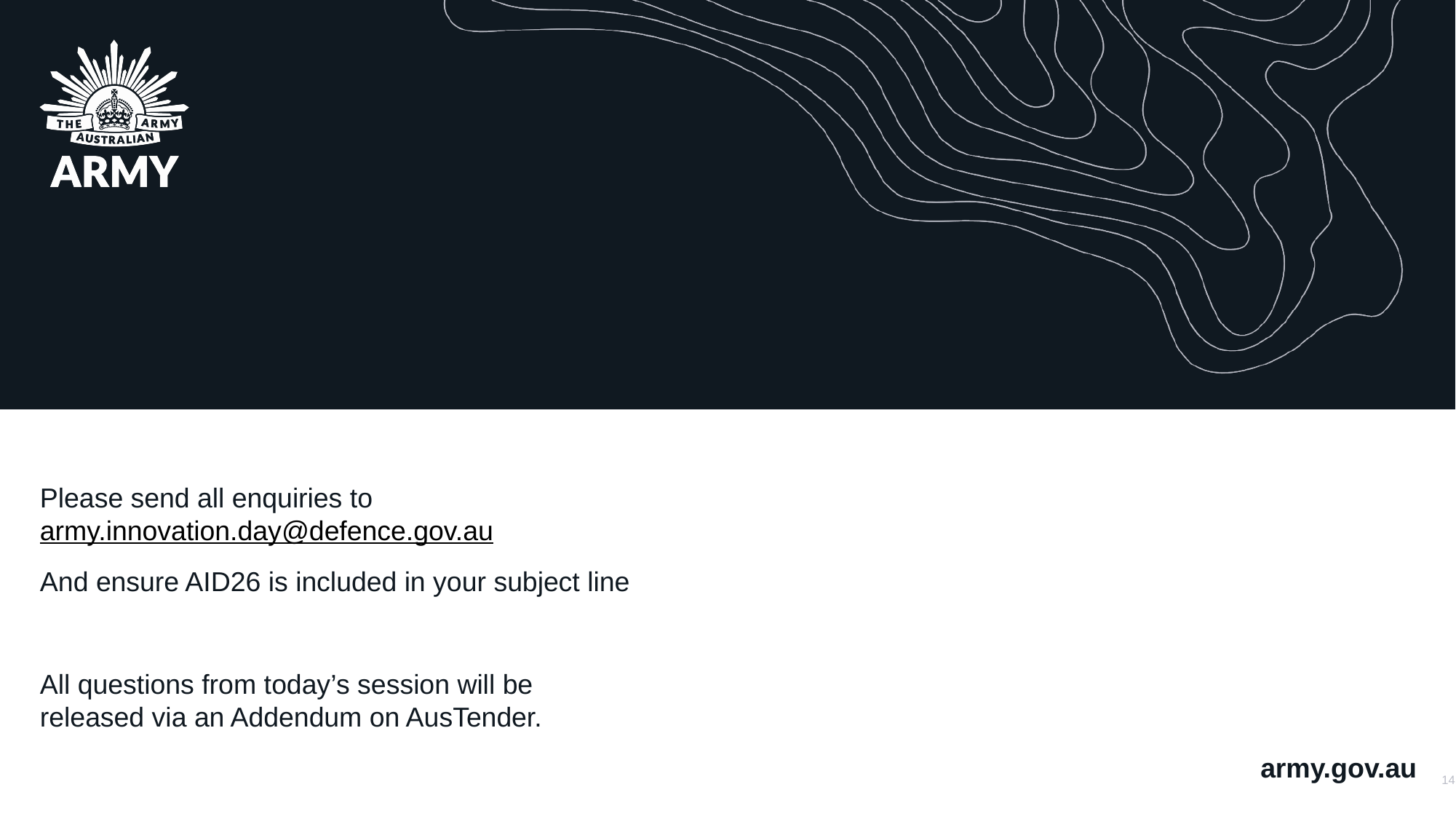

#

Please send all enquiries to army.innovation.day@defence.gov.au
And ensure AID26 is included in your subject line

All questions from today’s session will be released via an Addendum on AusTender.
14